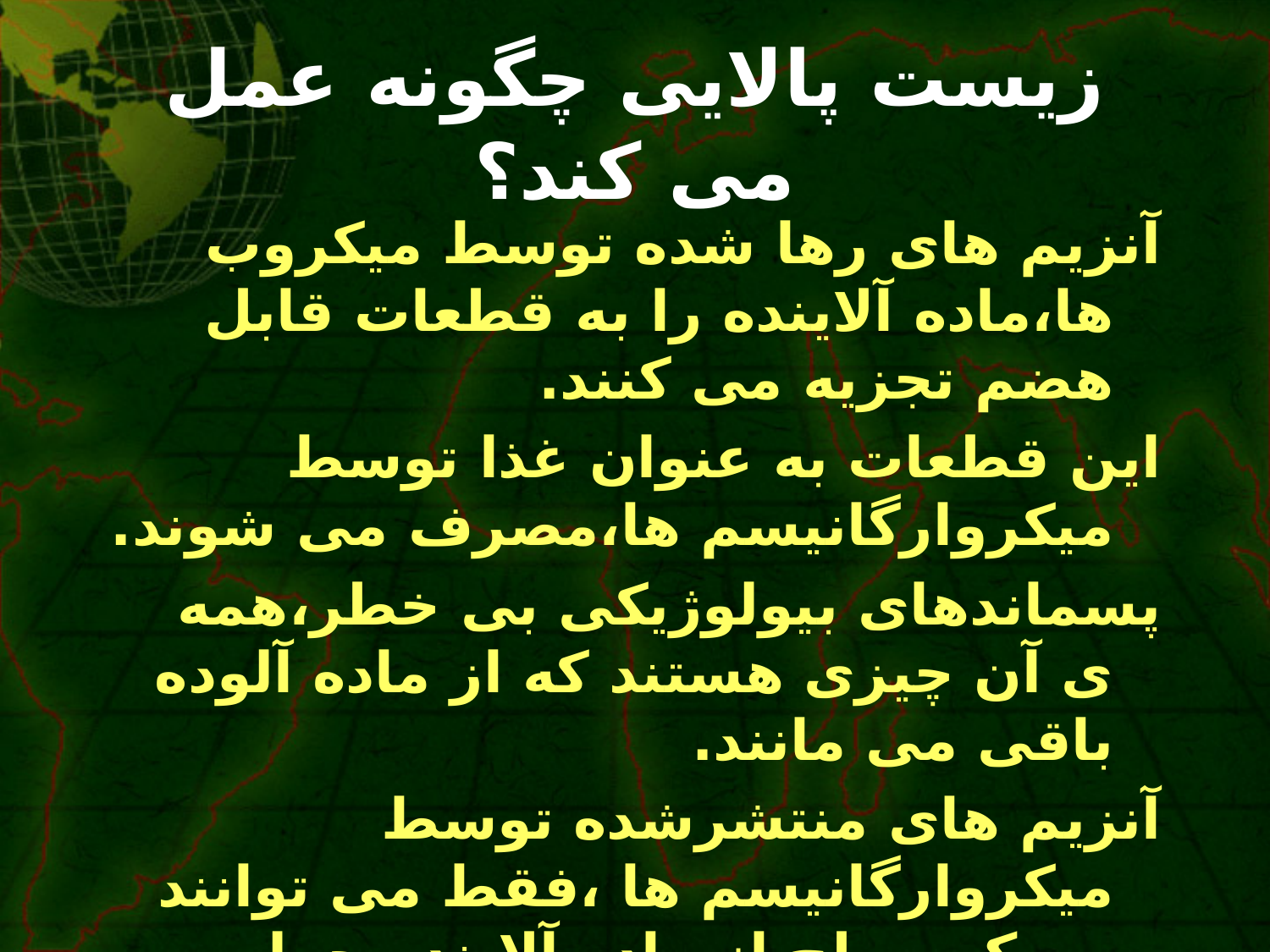

# زیست پالایی چگونه عمل می کند؟
آنزیم های رها شده توسط میکروب ها،ماده آلاینده را به قطعات قابل هضم تجزیه می کنند.
این قطعات به عنوان غذا توسط میکروارگانیسم ها،مصرف می شوند.
پسماندهای بیولوژیکی بی خطر،همه ی آن چیزی هستند که از ماده آلوده باقی می مانند.
آنزیم های منتشرشده توسط میکروارگانیسم ها ،فقط می توانند به یک سطح از ماده آلاینده حمله کنند و این منجر به کند شدن فرایند و تاثیر کمتر آن می شود.